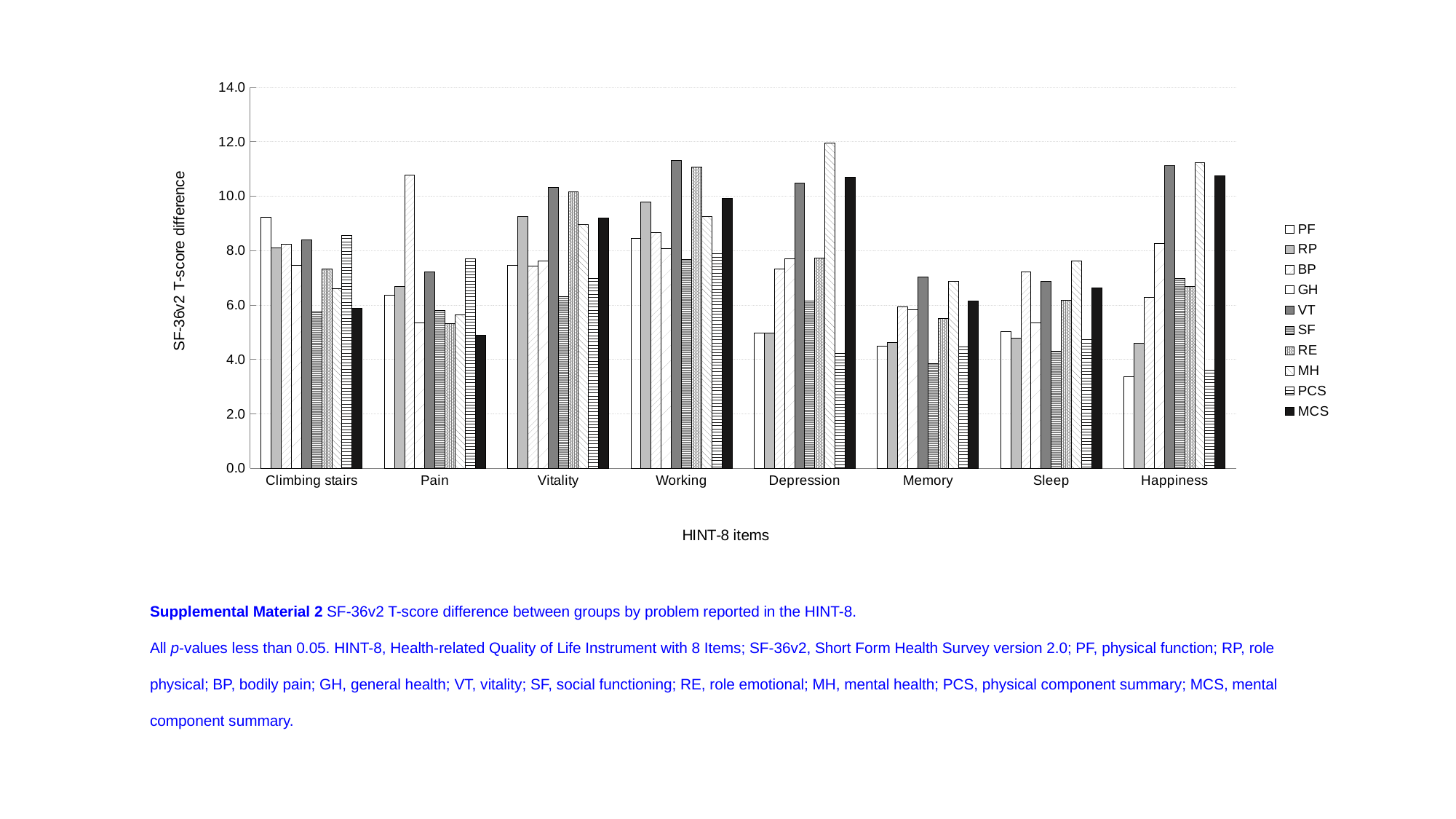

### Chart

| Category | PF | RP | BP | GH | VT | SF | RE | MH | PCS | MCS |
|---|---|---|---|---|---|---|---|---|---|---|
| Climbing stairs | 9.215000000000003 | 8.106000000000002 | 8.235 | 7.4609999999999985 | 8.400000000000006 | 5.7620000000000005 | 7.330000000000005 | 6.604999999999997 | 8.564 | 5.878 |
| Pain | 6.366999999999997 | 6.692999999999998 | 10.768999999999998 | 5.358999999999995 | 7.222000000000001 | 5.793000000000006 | 5.308 | 5.647999999999996 | 7.704999999999998 | 4.881999999999998 |
| Vitality | 7.449000000000005 | 9.244 | 7.430999999999997 | 7.632999999999996 | 10.327000000000005 | 6.311 | 10.161999999999999 | 8.967999999999996 | 6.987000000000002 | 9.198 |
| Working | 8.458000000000006 | 9.780000000000001 | 8.660000000000004 | 8.073999999999998 | 11.325000000000003 | 7.683 | 11.073 | 9.265999999999998 | 7.881999999999998 | 9.917000000000002 |
| Depression | 4.976999999999997 | 4.958999999999996 | 7.323 | 7.707000000000001 | 10.488 | 6.144999999999996 | 7.739000000000004 | 11.948 | 4.232999999999997 | 10.693000000000005 |
| Memory | 4.497 | 4.610999999999997 | 5.944000000000003 | 5.8430000000000035 | 7.025000000000006 | 3.860999999999997 | 5.5149999999999935 | 6.861999999999995 | 4.4709999999999965 | 6.144999999999996 |
| Sleep | 5.012999999999998 | 4.776999999999994 | 7.229999999999997 | 5.335000000000001 | 6.867000000000004 | 4.309000000000005 | 6.166000000000004 | 7.618000000000002 | 4.728999999999999 | 6.622 |
| Happiness | 3.379000000000005 | 4.589000000000006 | 6.2819999999999965 | 8.271 | 11.120000000000005 | 6.978999999999999 | 6.679000000000002 | 11.222999999999999 | 3.611000000000004 | 10.759 |
Supplemental Material 2 SF-36v2 T-score difference between groups by problem reported in the HINT-8.
All p-values less than 0.05. HINT-8, Health-related Quality of Life Instrument with 8 Items; SF-36v2, Short Form Health Survey version 2.0; PF, physical function; RP, role physical; BP, bodily pain; GH, general health; VT, vitality; SF, social functioning; RE, role emotional; MH, mental health; PCS, physical component summary; MCS, mental component summary.